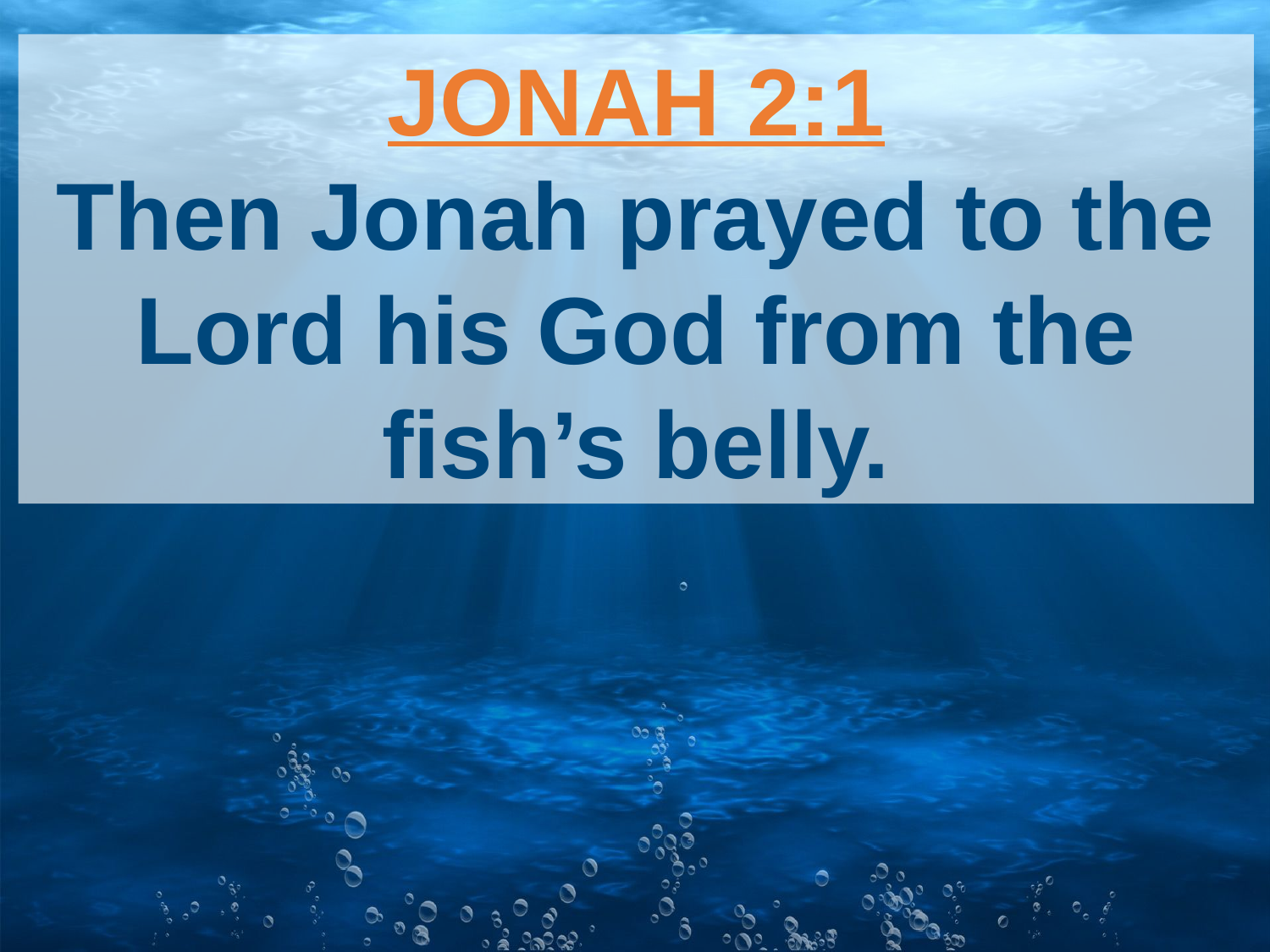

JONAH 2:1
Then Jonah prayed to the Lord his God from the fish’s belly.